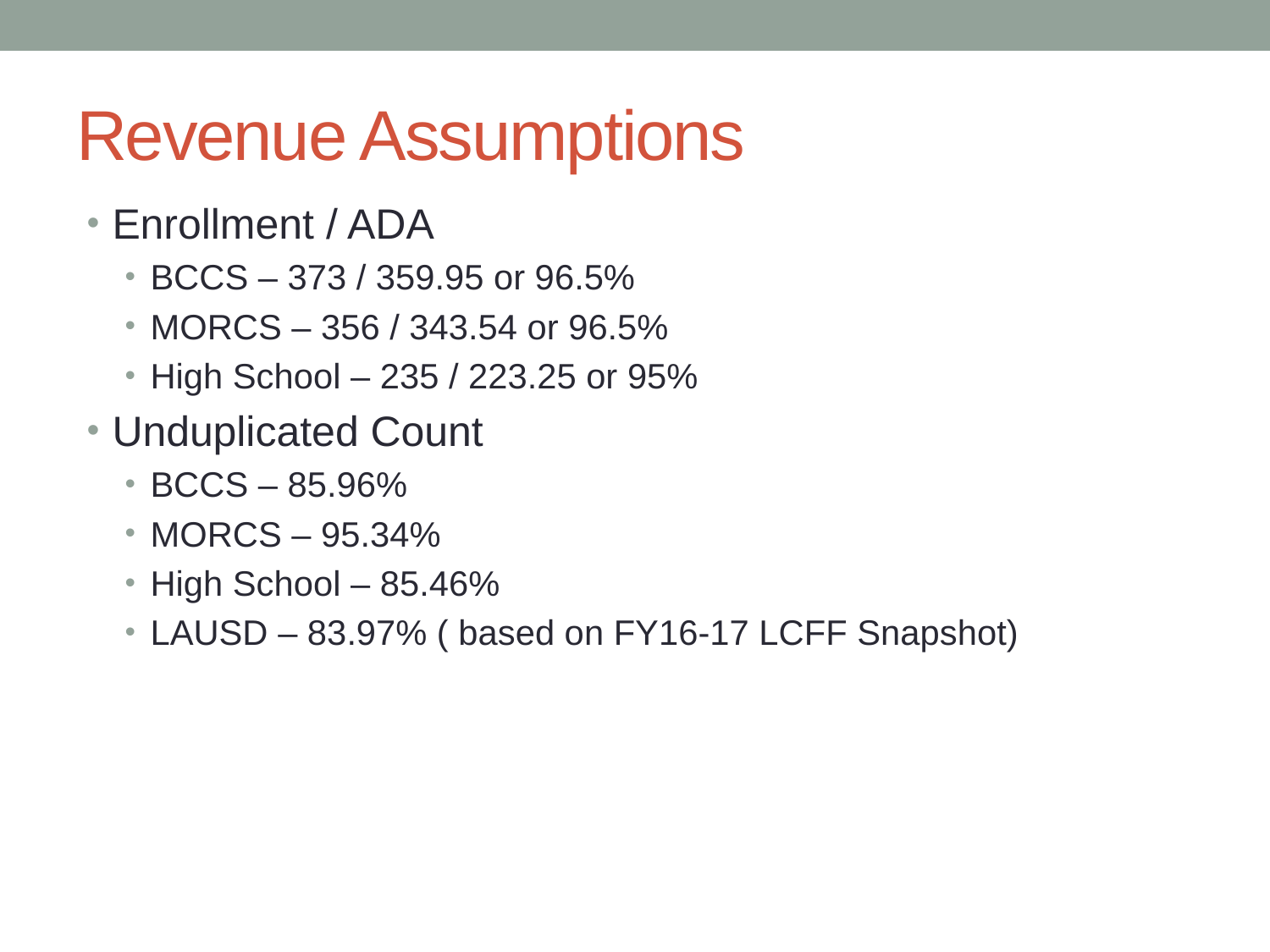

# Revenue Assumptions
Enrollment / ADA
BCCS – 373 / 359.95 or 96.5%
MORCS – 356 / 343.54 or 96.5%
High School – 235 / 223.25 or 95%
Unduplicated Count
BCCS – 85.96%
MORCS – 95.34%
High School – 85.46%
LAUSD – 83.97% ( based on FY16-17 LCFF Snapshot)